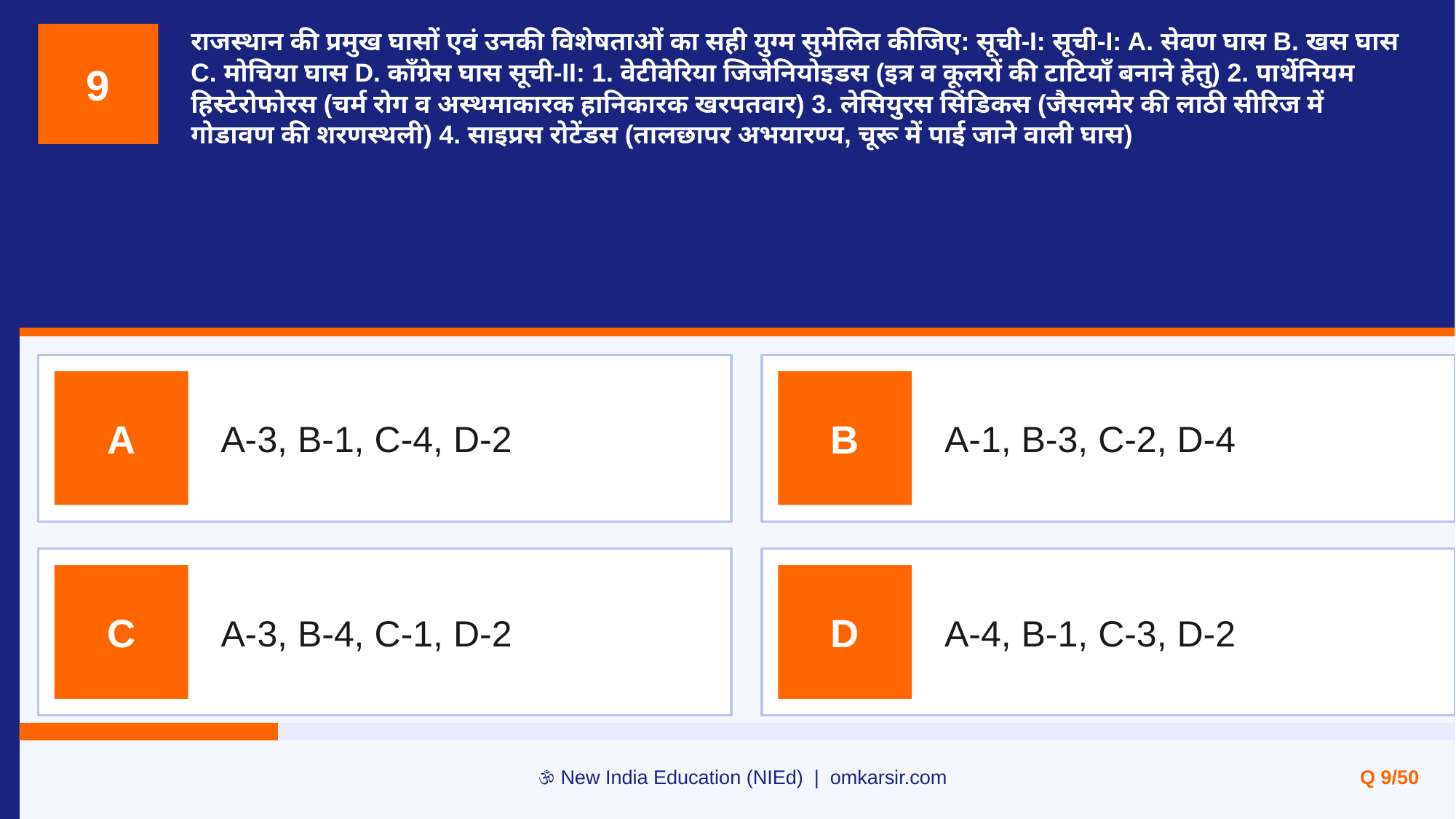

राजस्थान की प्रमुख घासों एवं उनकी विशेषताओं का सही युग्म सुमेलित कीजिए: सूची-I: सूची-I: A. सेवण घास B. खस घास C. मोचिया घास D. काँग्रेस घास सूची-II: 1. वेटीवेरिया जिजेनियोइडस (इत्र व कूलरों की टाटियाँ बनाने हेतु) 2. पार्थेनियम हिस्टेरोफोरस (चर्म रोग व अस्थमाकारक हानिकारक खरपतवार) 3. लेसियुरस सिंडिकस (जैसलमेर की लाठी सीरिज में गोडावण की शरणस्थली) 4. साइप्रस रोटेंडस (तालछापर अभयारण्य, चूरू में पाई जाने वाली घास)
9

A-3, B-1, C-4, D-2
A-1, B-3, C-2, D-4
A
B

A-3, B-4, C-1, D-2
A-4, B-1, C-3, D-2
C
D

🕉️ New India Education (NIEd)  |  omkarsir.com
Q 9/50